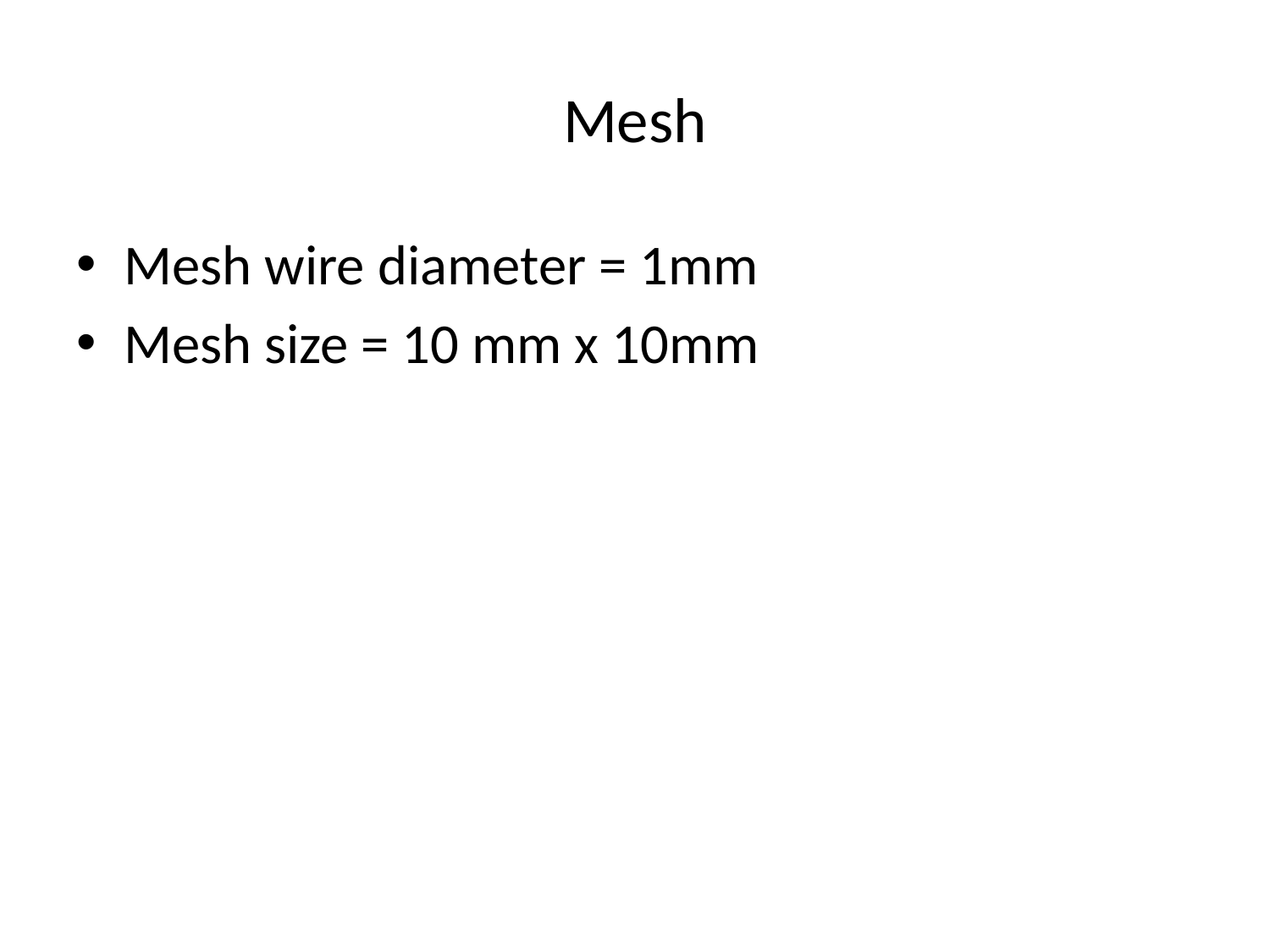

# Mesh
Mesh wire diameter = 1mm
Mesh size = 10 mm x 10mm